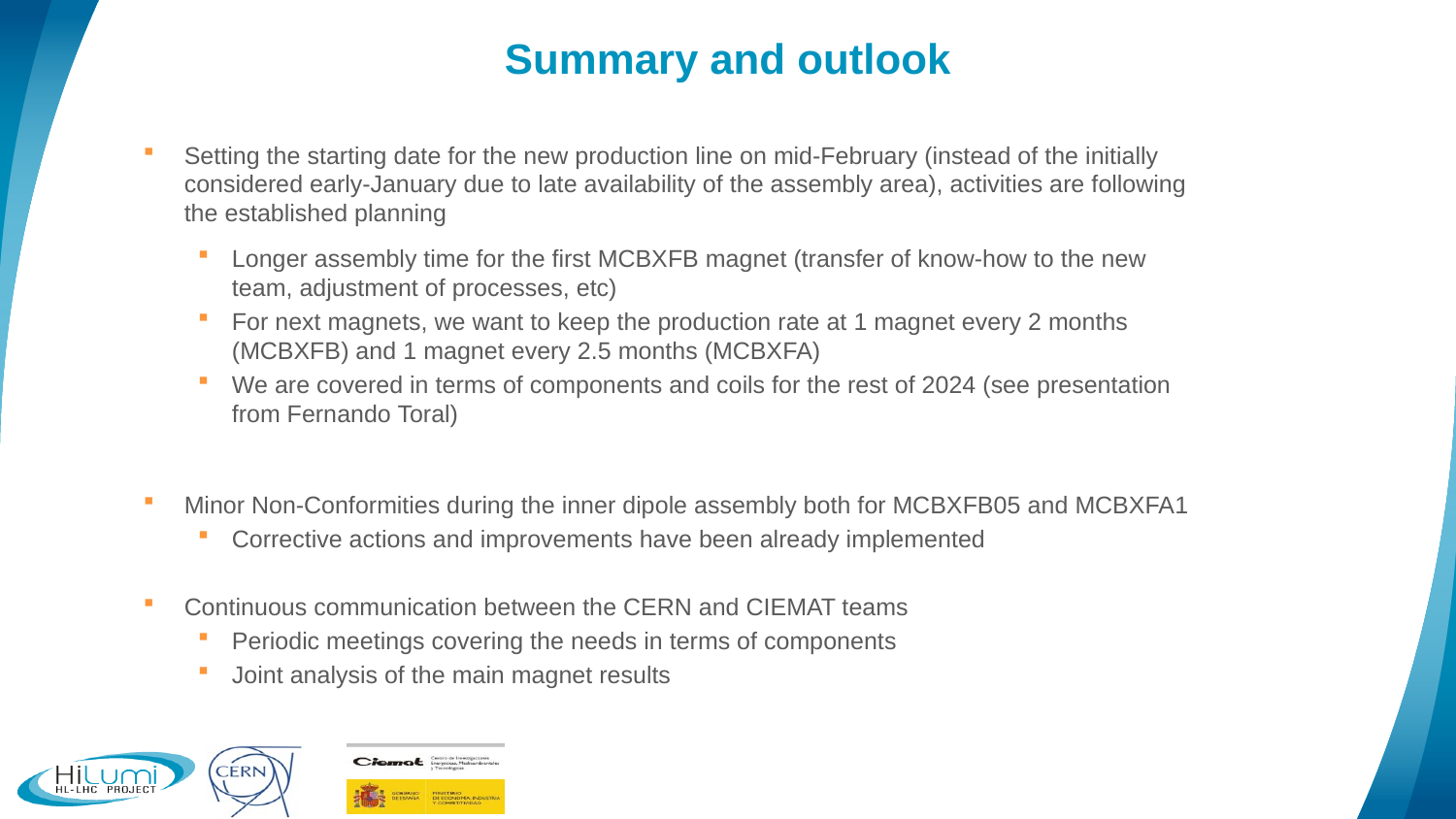

# Summary and outlook
Setting the starting date for the new production line on mid-February (instead of the initially considered early-January due to late availability of the assembly area), activities are following the established planning

Longer assembly time for the first MCBXFB magnet (transfer of know-how to the new team, adjustment of processes, etc)
For next magnets, we want to keep the production rate at 1 magnet every 2 months (MCBXFB) and 1 magnet every 2.5 months (MCBXFA)
We are covered in terms of components and coils for the rest of 2024 (see presentation from Fernando Toral)

Minor Non-Conformities during the inner dipole assembly both for MCBXFB05 and MCBXFA1
Corrective actions and improvements have been already implemented

Continuous communication between the CERN and CIEMAT teams
Periodic meetings covering the needs in terms of components
Joint analysis of the main magnet results